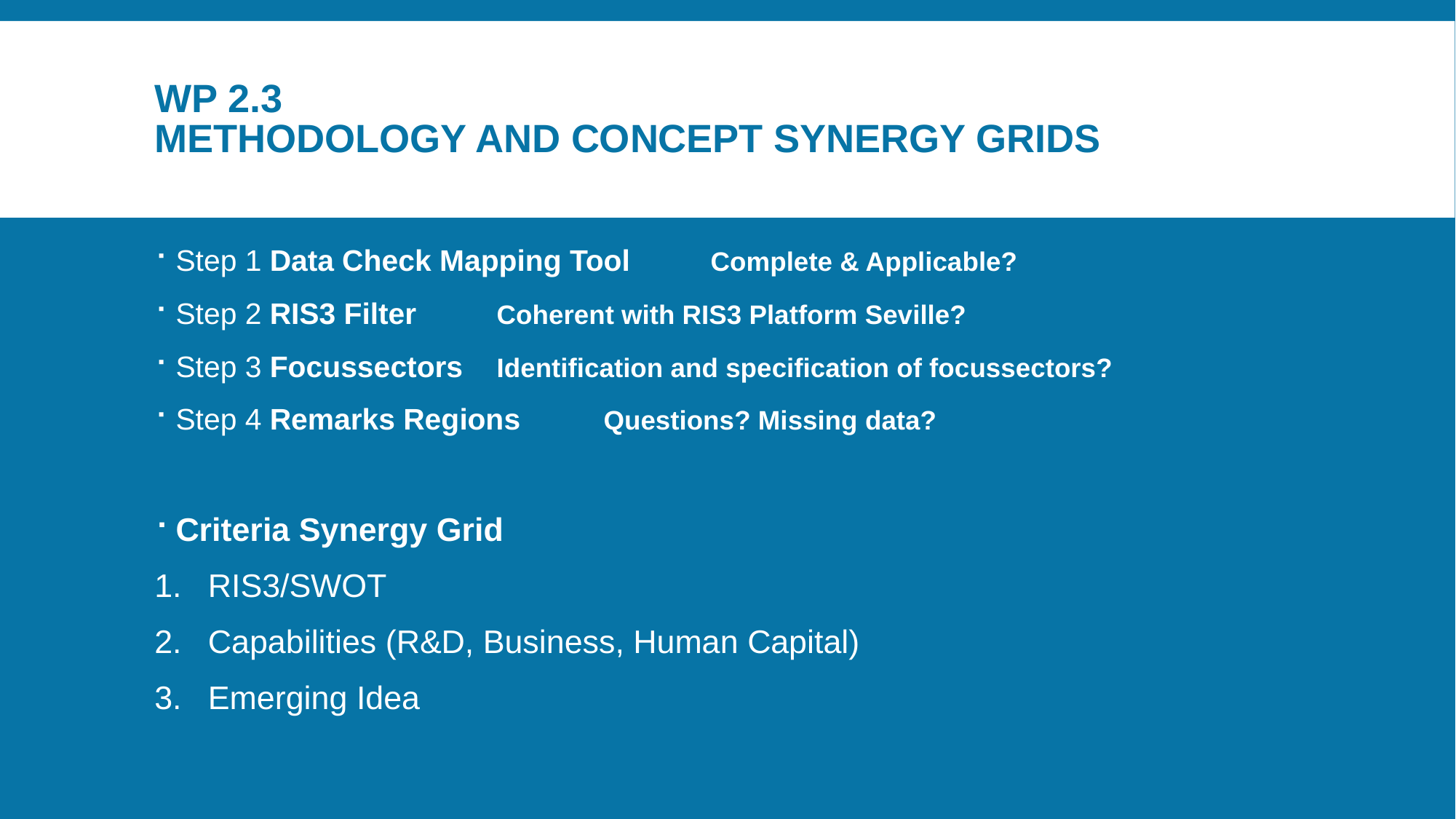

# WP 2.3 Methodology and Concept Synergy Grids
Step 1 Data Check Mapping Tool 	Complete & Applicable?
Step 2 RIS3 Filter			Coherent with RIS3 Platform Seville?
Step 3 Focussectors			Identification and specification of focussectors?
Step 4 Remarks Regions		Questions? Missing data?

Criteria Synergy Grid
RIS3/SWOT
Capabilities (R&D, Business, Human Capital)
Emerging Idea